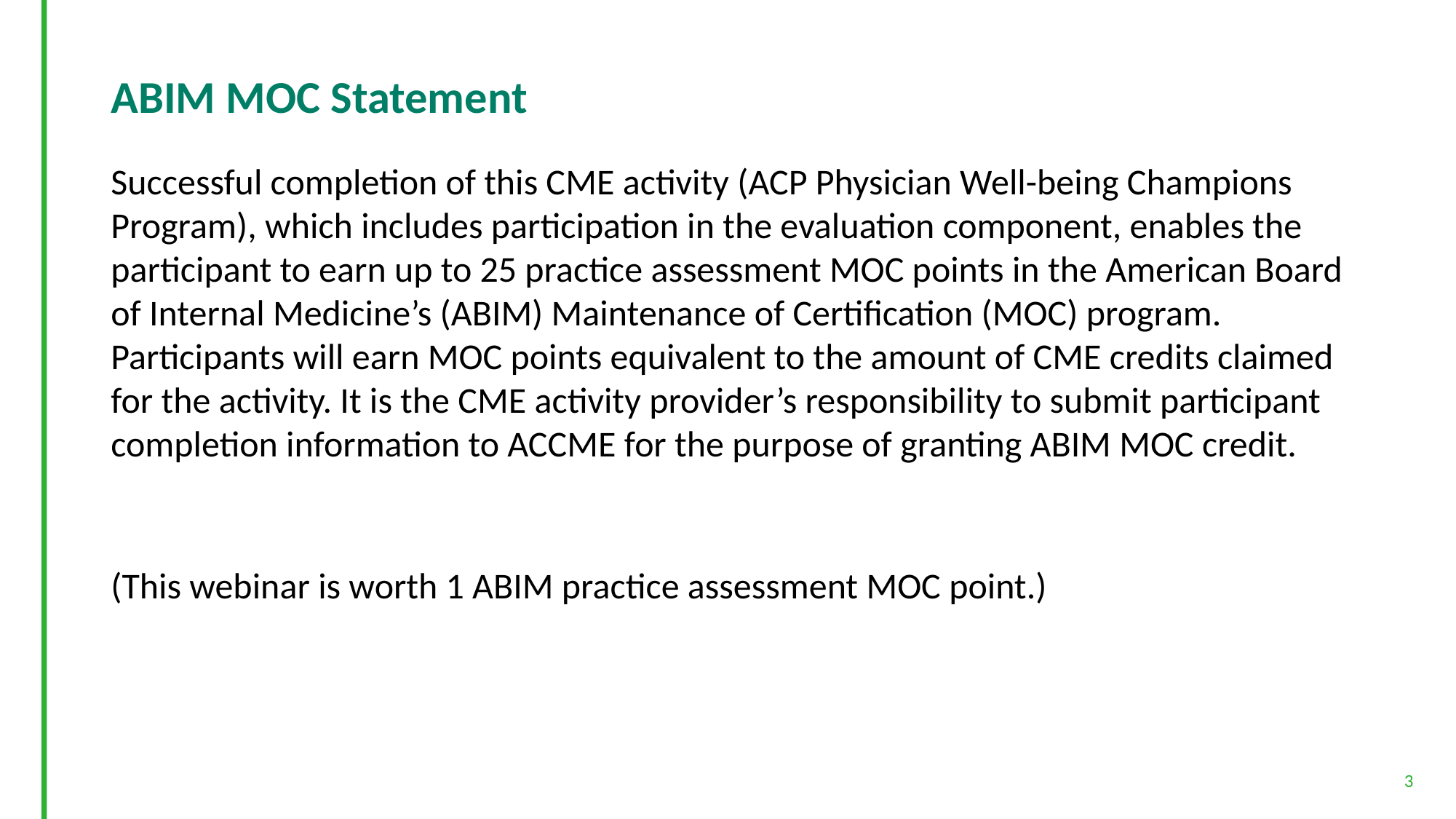

# ABIM MOC Statement
Successful completion of this CME activity (ACP Physician Well-being Champions Program), which includes participation in the evaluation component, enables the participant to earn up to 25 practice assessment MOC points in the American Board of Internal Medicine’s (ABIM) Maintenance of Certification (MOC) program. Participants will earn MOC points equivalent to the amount of CME credits claimed for the activity. It is the CME activity provider’s responsibility to submit participant completion information to ACCME for the purpose of granting ABIM MOC credit.

(This webinar is worth 1 ABIM practice assessment MOC point.)

3